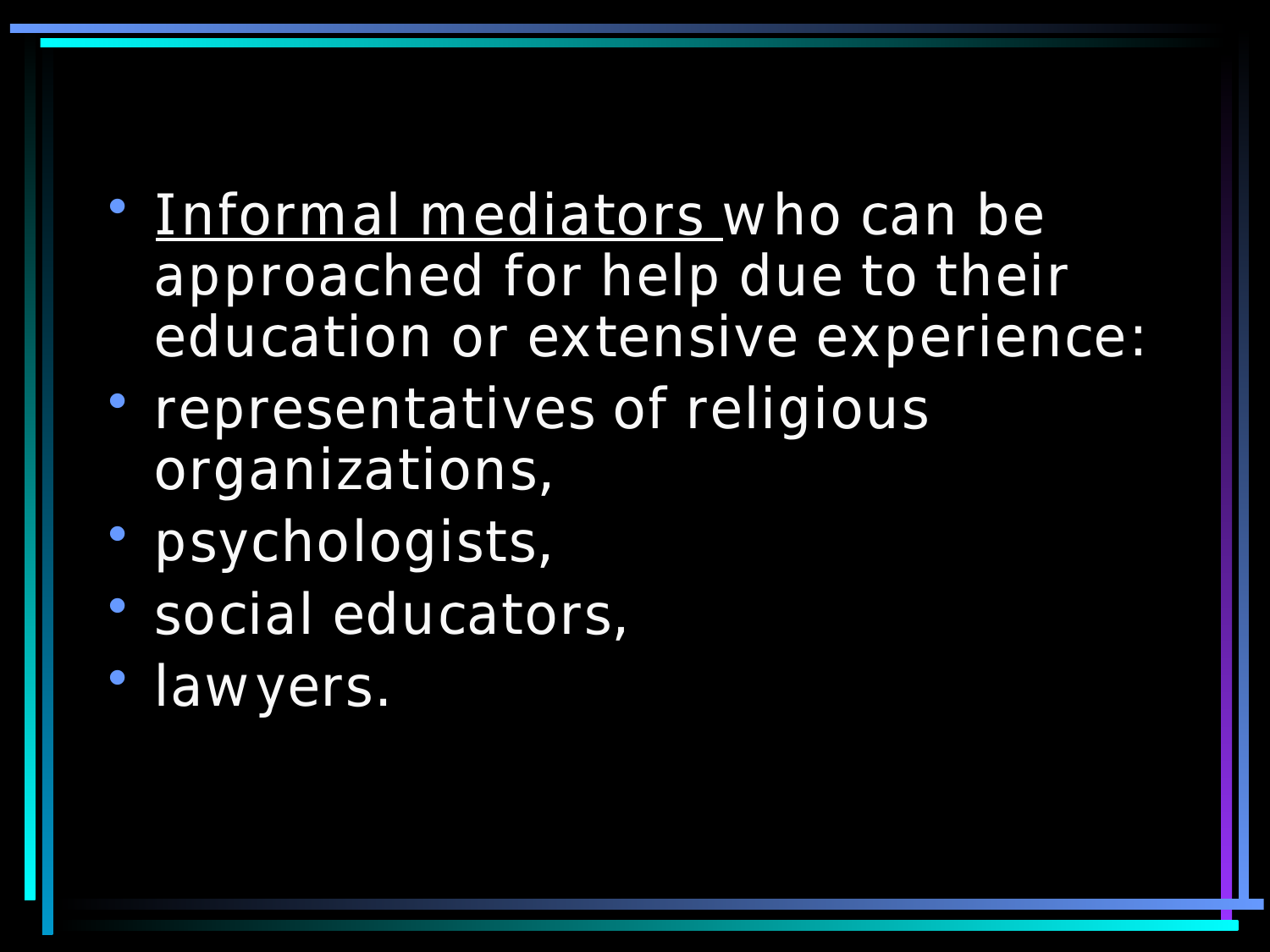

Informal mediators who can be approached for help due to their education or extensive experience:
representatives of religious organizations,
psychologists,
social educators,
lawyers.